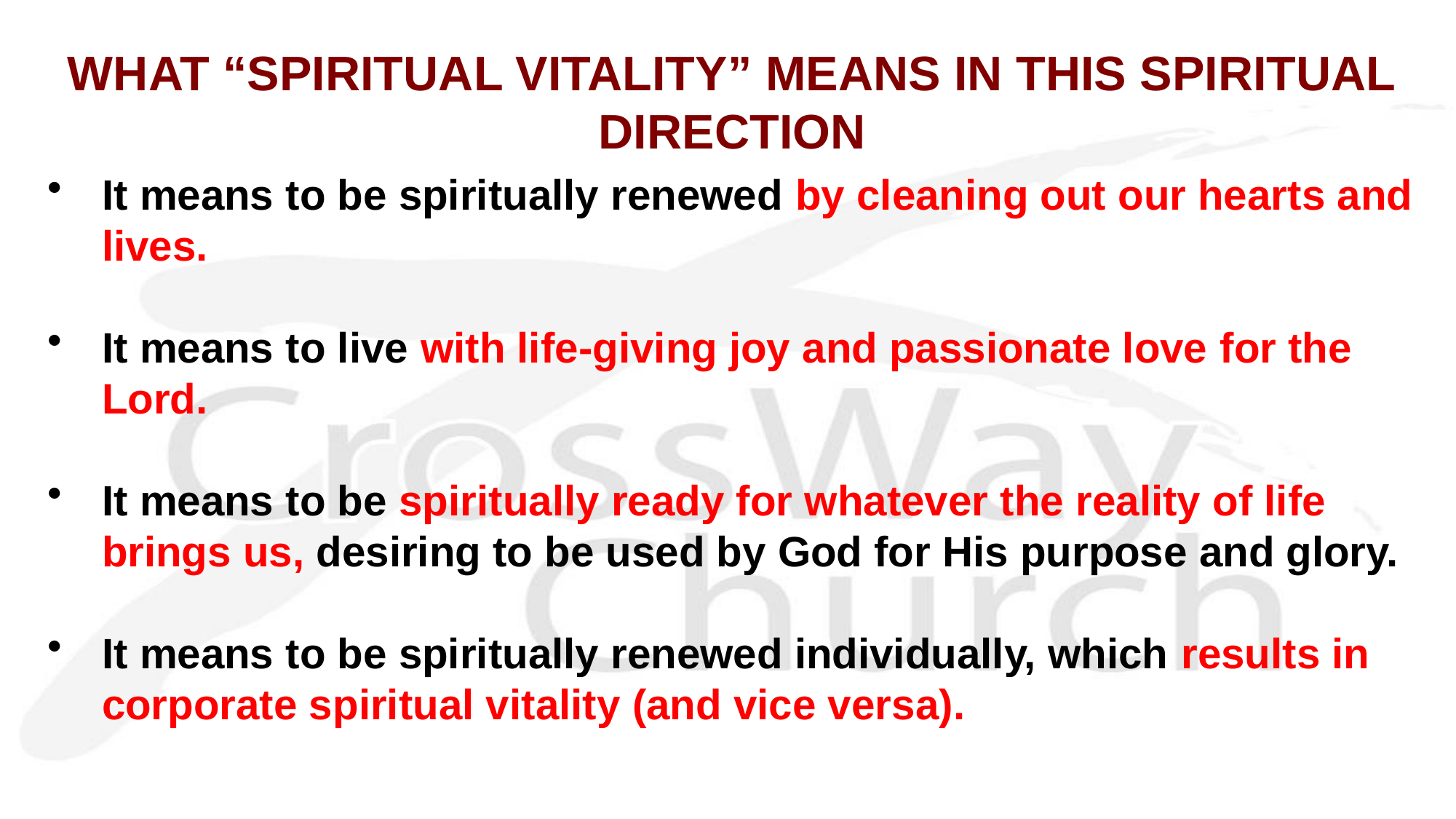

# WHAT “SPIRITUAL VITALITY” MEANS IN THIS SPIRITUAL DIRECTION
It means to be spiritually renewed by cleaning out our hearts and lives.

It means to live with life-giving joy and passionate love for the Lord.

It means to be spiritually ready for whatever the reality of life brings us, desiring to be used by God for His purpose and glory.

It means to be spiritually renewed individually, which results in corporate spiritual vitality (and vice versa).